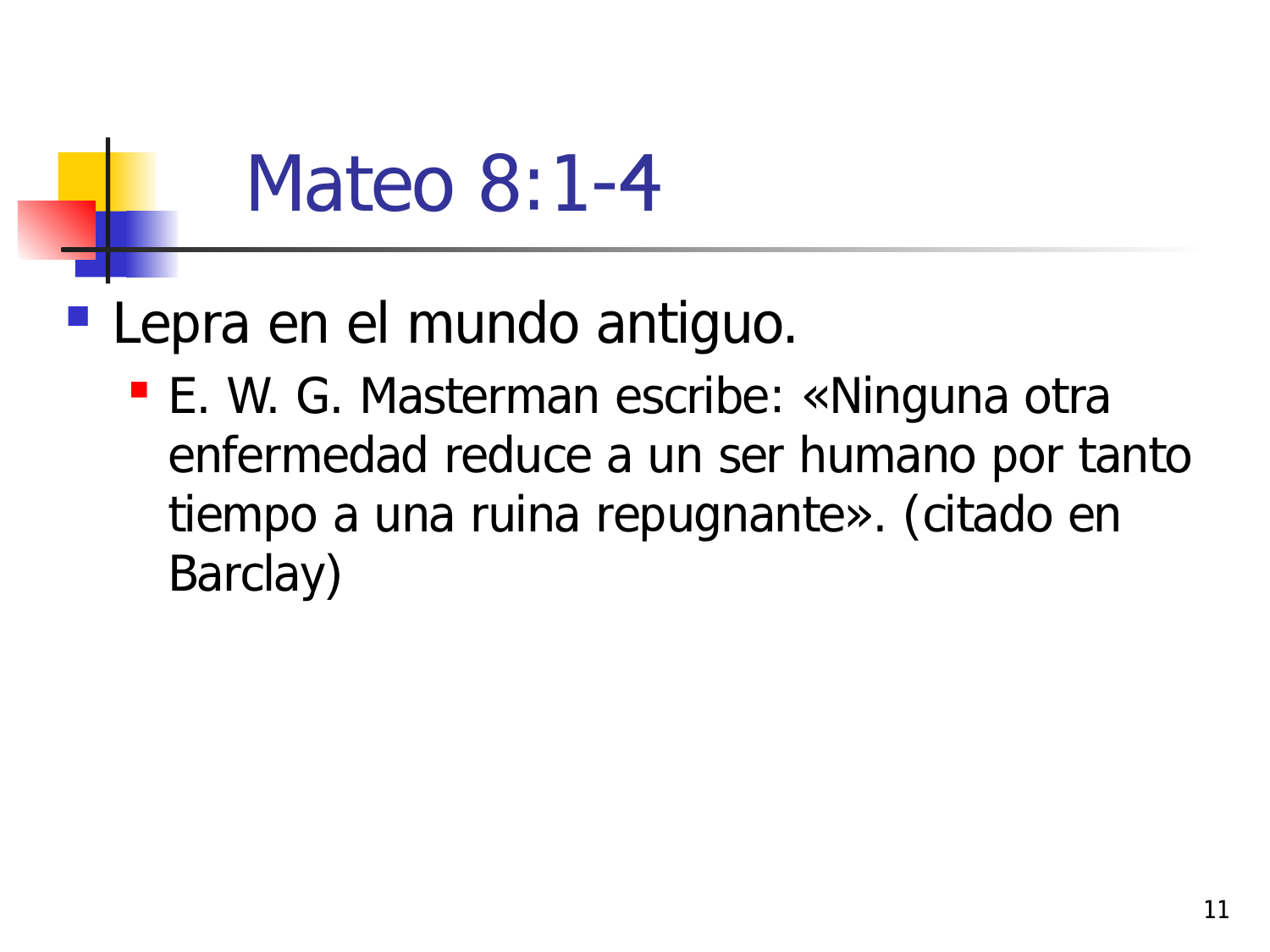

# Mateo 8:1-4
Lepra en el mundo antiguo.
E. W. G. Masterman escribe: «Ninguna otra enfermedad reduce a un ser humano por tanto tiempo a una ruina repugnante». (citado en Barclay)

11